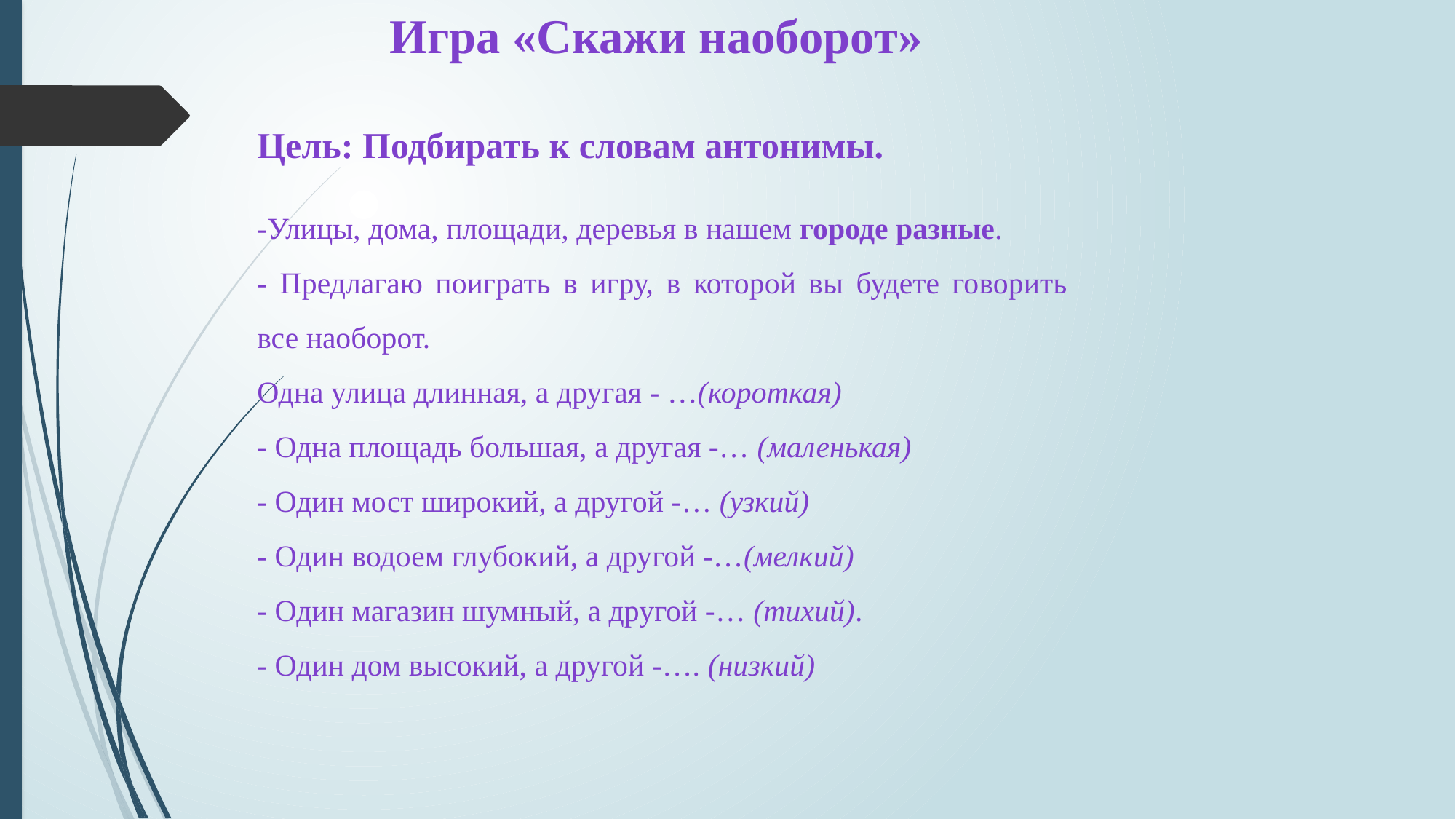

Игра «Скажи наоборот»

Цель: Подбирать к словам антонимы.

-Улицы, дома, площади, деревья в нашем городе разные.
- Предлагаю поиграть в игру, в которой вы будете говорить все наоборот.
Одна улица длинная, а другая - …(короткая)
- Одна площадь большая, а другая -… (маленькая)
- Один мост широкий, а другой -… (узкий)
- Один водоем глубокий, а другой -…(мелкий)
- Один магазин шумный, а другой -… (тихий).
- Один дом высокий, а другой -…. (низкий)